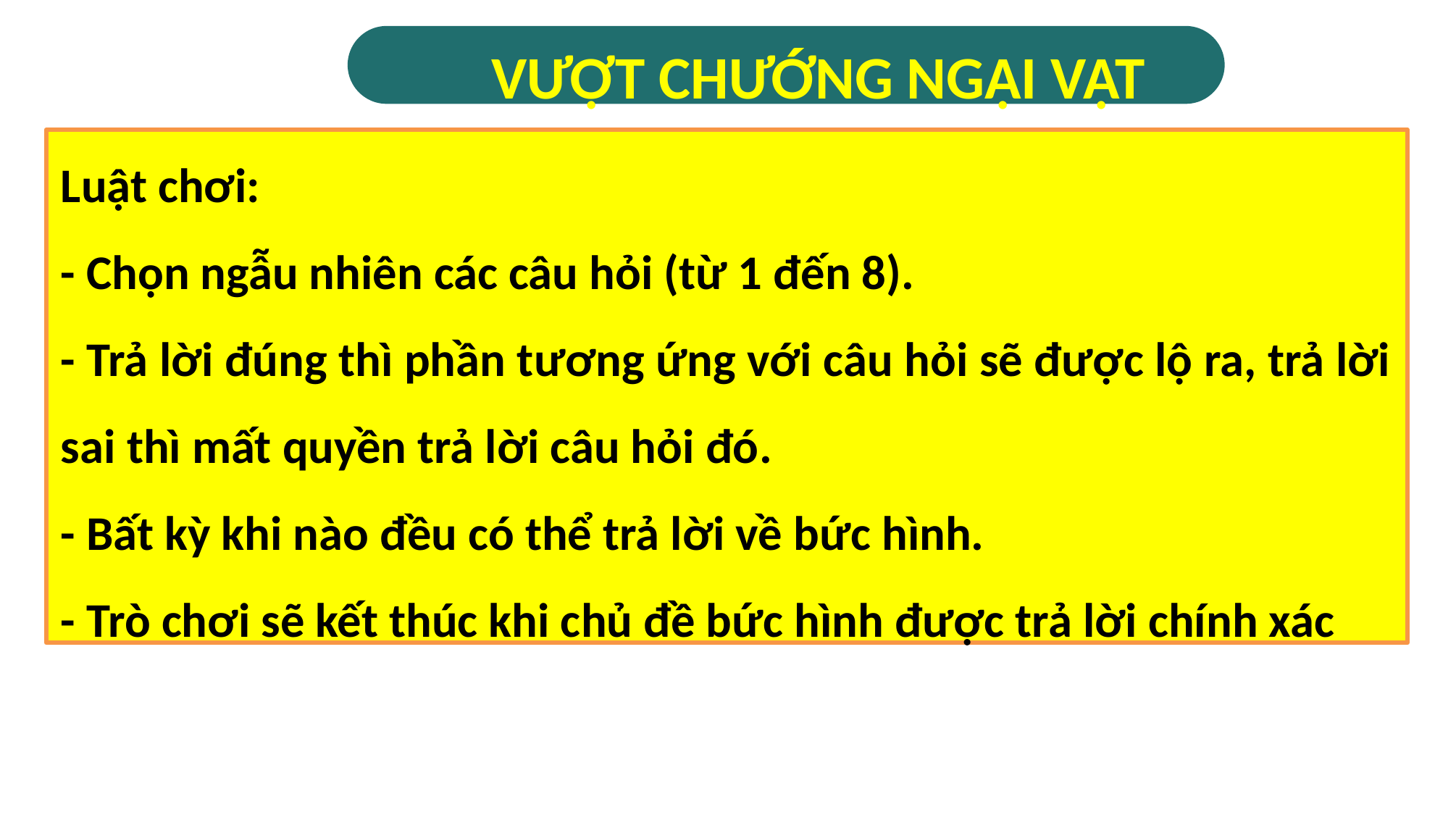

VƯỢT CHƯỚNG NGẠI VẬT

Luật chơi:
- Chọn ngẫu nhiên các câu hỏi (từ 1 đến 8).
- Trả lời đúng thì phần tương ứng với câu hỏi sẽ được lộ ra, trả lời sai thì mất quyền trả lời câu hỏi đó.
- Bất kỳ khi nào đều có thể trả lời về bức hình.
- Trò chơi sẽ kết thúc khi chủ đề bức hình được trả lời chính xác
ĐÃ HIỂU